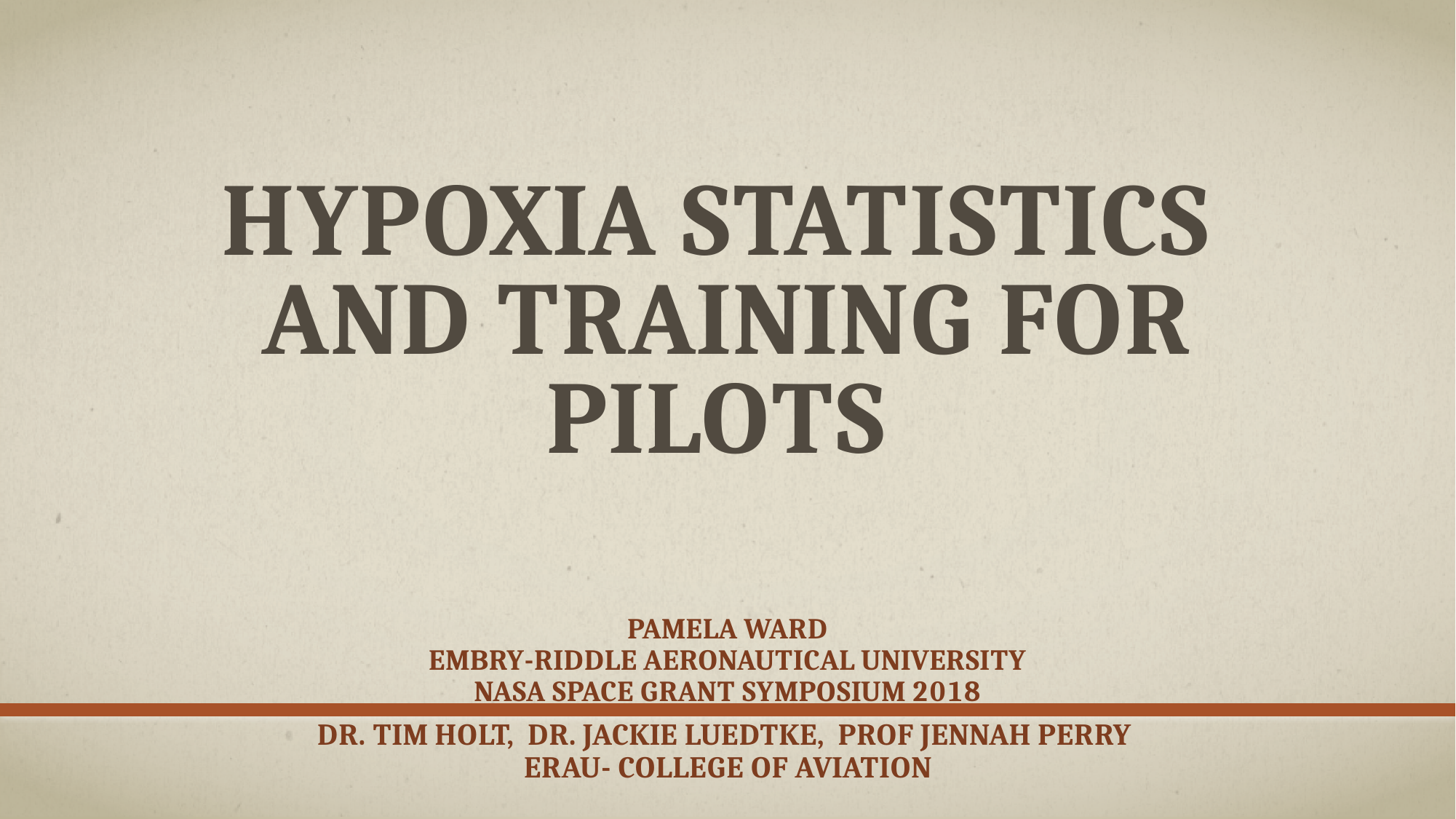

# Hypoxia Statistics and Training for Pilots
Pamela Ward
Embry-Riddle Aeronautical University
NASA Space Grant Symposium 2018
Dr. Tim holt,  Dr. Jackie Luedtke,  prof jennah perry
Erau- College of Aviation